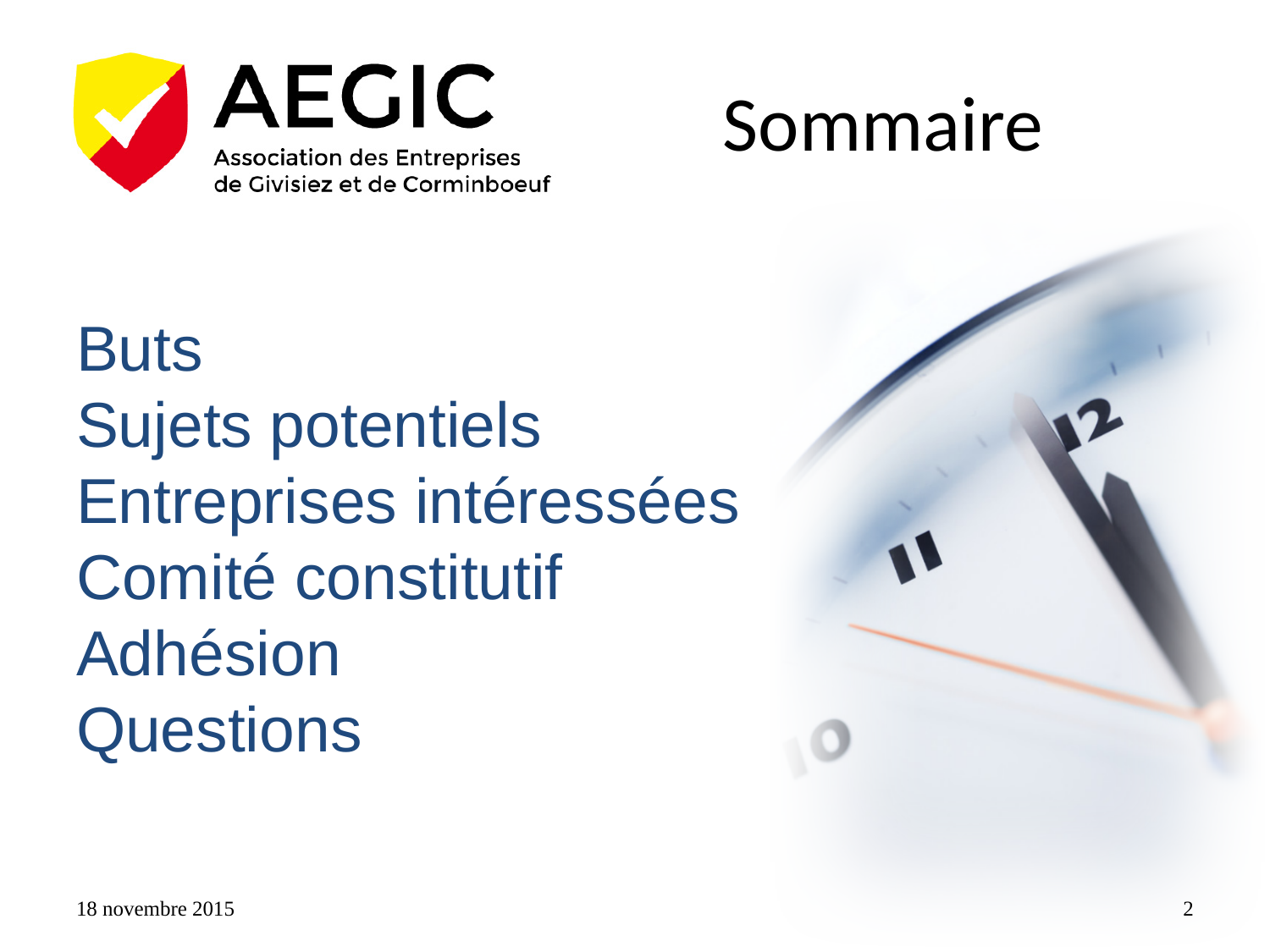

# Sommaire
Buts
Sujets potentiels
Entreprises intéressées
Comité constitutif
Adhésion
Questions

18 novembre 2015
2